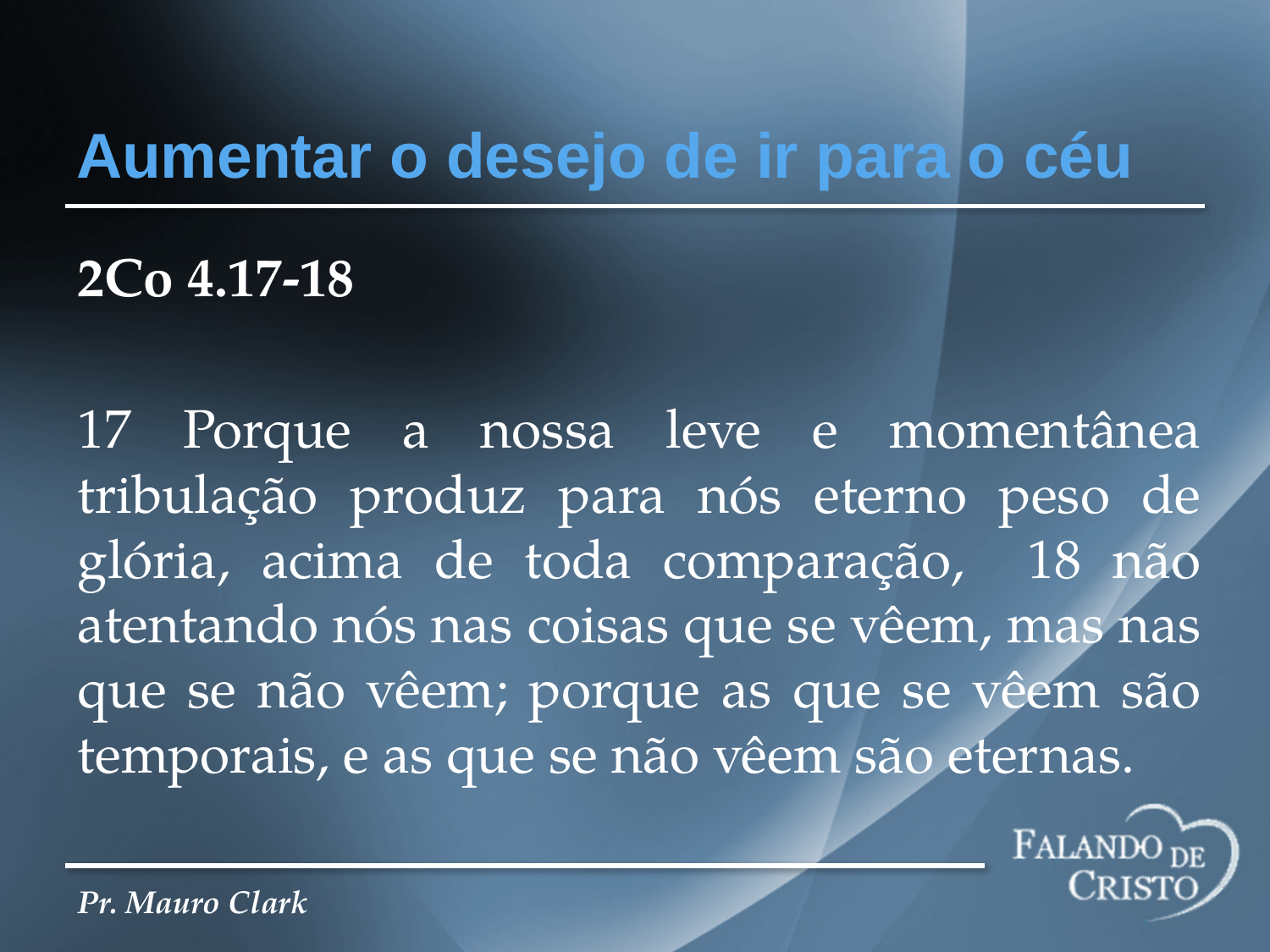

# Aumentar o desejo de ir para o céu
2Co 4.17-18

17 Porque a nossa leve e momentânea tribulação produz para nós eterno peso de glória, acima de toda comparação,  18 não atentando nós nas coisas que se vêem, mas nas que se não vêem; porque as que se vêem são temporais, e as que se não vêem são eternas.